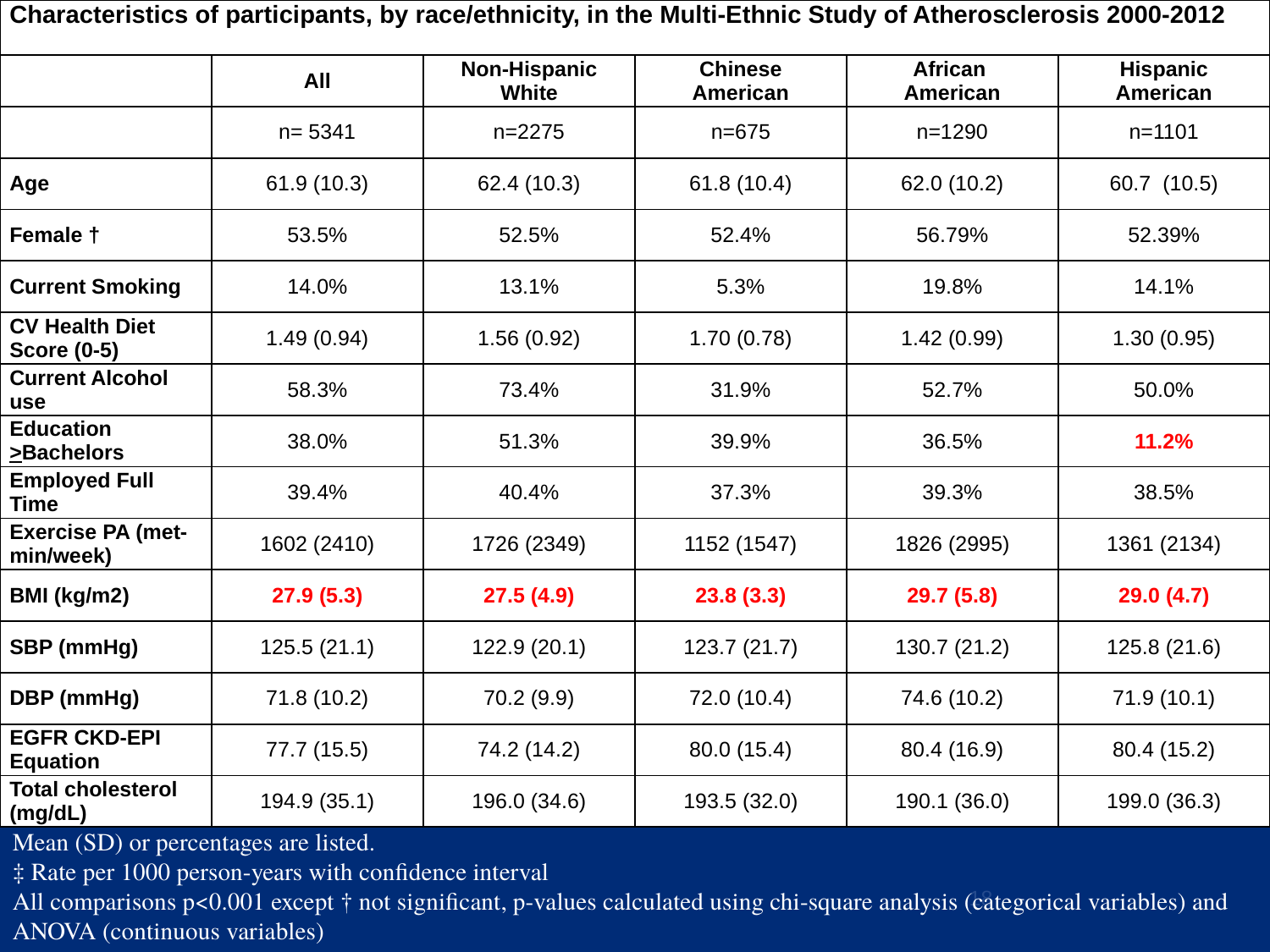

| Characteristics of participants, by race/ethnicity, in the Multi-Ethnic Study of Atherosclerosis 2000-2012 |  |  |  |  |  |
| --- | --- | --- | --- | --- | --- |
|  | All | Non-Hispanic White | Chinese American | African American | Hispanic American |
|  | n= 5341 | n=2275 | n=675 | n=1290 | n=1101 |
| Age | 61.9 (10.3) | 62.4 (10.3) | 61.8 (10.4) | 62.0 (10.2) | 60.7 (10.5) |
| Female † | 53.5% | 52.5% | 52.4% | 56.79% | 52.39% |
| Current Smoking | 14.0% | 13.1% | 5.3% | 19.8% | 14.1% |
| CV Health Diet Score (0-5) | 1.49 (0.94) | 1.56 (0.92) | 1.70 (0.78) | 1.42 (0.99) | 1.30 (0.95) |
| Current Alcohol use | 58.3% | 73.4% | 31.9% | 52.7% | 50.0% |
| Education >Bachelors | 38.0% | 51.3% | 39.9% | 36.5% | 11.2% |
| Employed Full Time | 39.4% | 40.4% | 37.3% | 39.3% | 38.5% |
| Exercise PA (met-min/week) | 1602 (2410) | 1726 (2349) | 1152 (1547) | 1826 (2995) | 1361 (2134) |
| BMI (kg/m2) | 27.9 (5.3) | 27.5 (4.9) | 23.8 (3.3) | 29.7 (5.8) | 29.0 (4.7) |
| SBP (mmHg) | 125.5 (21.1) | 122.9 (20.1) | 123.7 (21.7) | 130.7 (21.2) | 125.8 (21.6) |
| DBP (mmHg) | 71.8 (10.2) | 70.2 (9.9) | 72.0 (10.4) | 74.6 (10.2) | 71.9 (10.1) |
| EGFR CKD-EPI Equation | 77.7 (15.5) | 74.2 (14.2) | 80.0 (15.4) | 80.4 (16.9) | 80.4 (15.2) |
| Total cholesterol (mg/dL) | 194.9 (35.1) | 196.0 (34.6) | 193.5 (32.0) | 190.1 (36.0) | 199.0 (36.3) |
Mean (SD) or percentages are listed.
‡ Rate per 1000 person-years with confidence interval
All comparisons p<0.001 except † not significant, p-values calculated using chi-square analysis (categorical variables) and ANOVA (continuous variables)
18